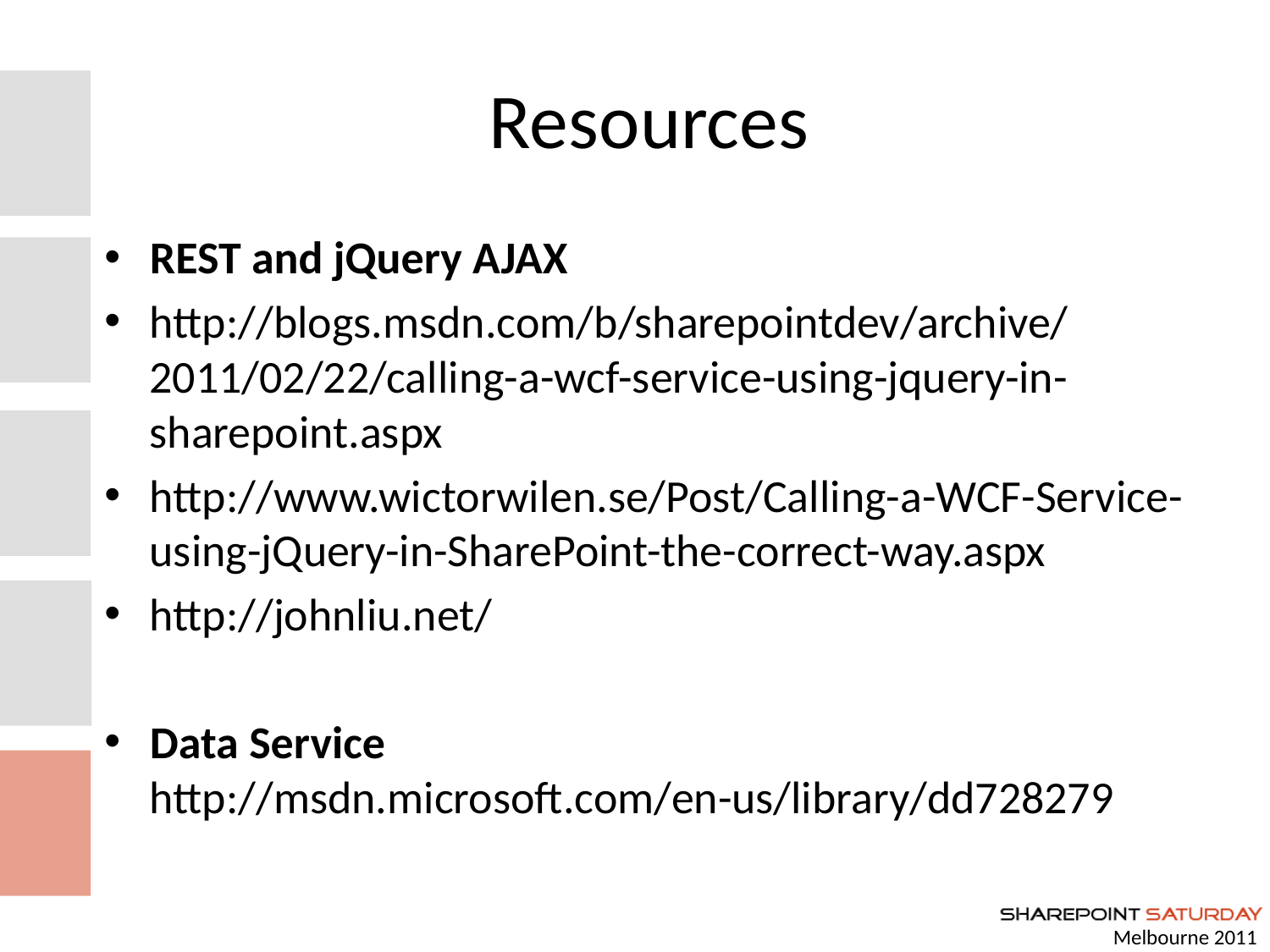

# Resources
REST and jQuery AJAX
http://blogs.msdn.com/b/sharepointdev/archive/2011/02/22/calling-a-wcf-service-using-jquery-in-sharepoint.aspx
http://www.wictorwilen.se/Post/Calling-a-WCF-Service-using-jQuery-in-SharePoint-the-correct-way.aspx
http://johnliu.net/

Data Service
http://msdn.microsoft.com/en-us/library/dd728279